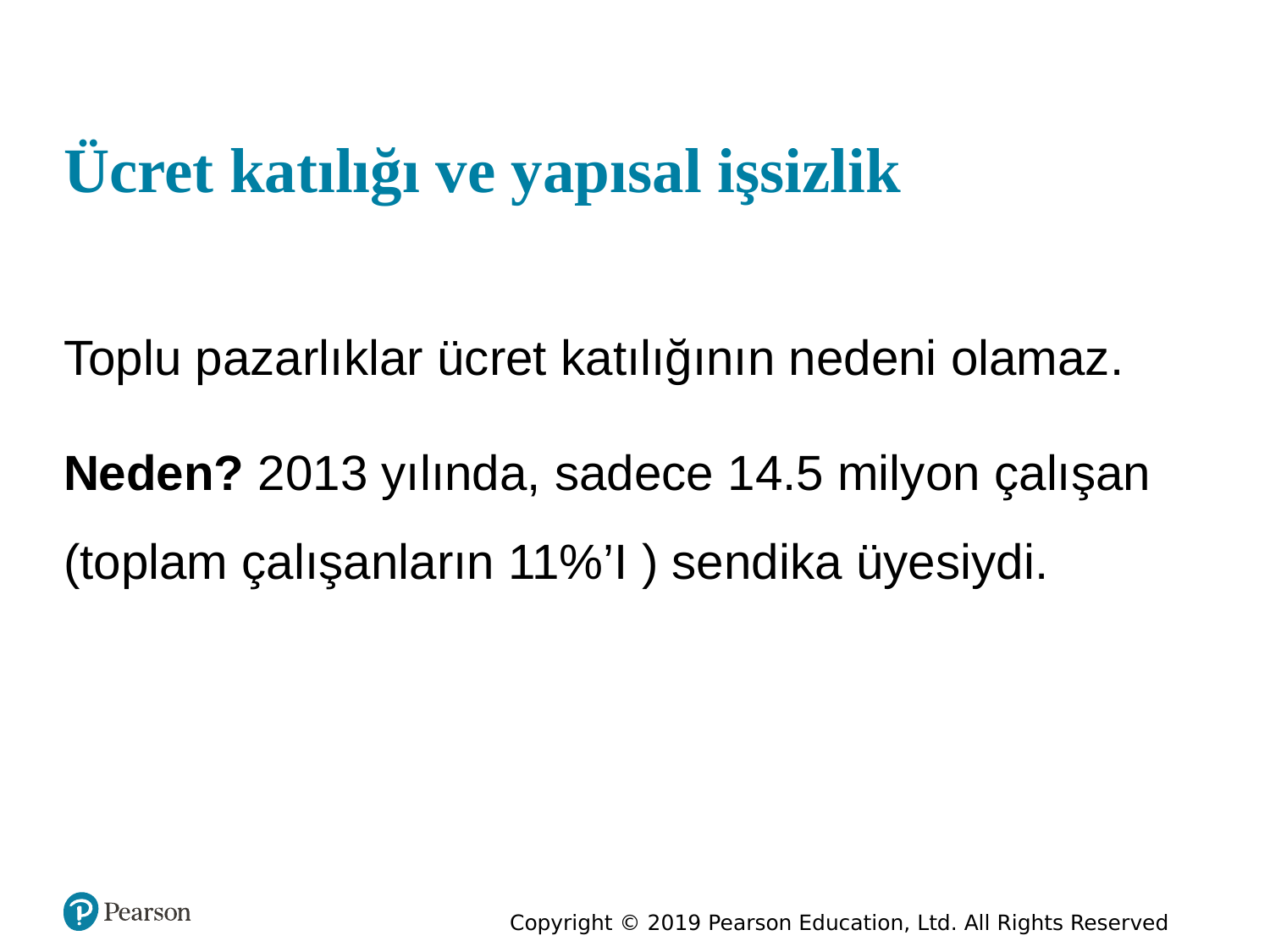

# Ücret katılığı ve yapısal işsizlik
Toplu pazarlıklar ücret katılığının nedeni olamaz.
Neden? 2013 yılında, sadece 14.5 milyon çalışan (toplam çalışanların 11%’I ) sendika üyesiydi.